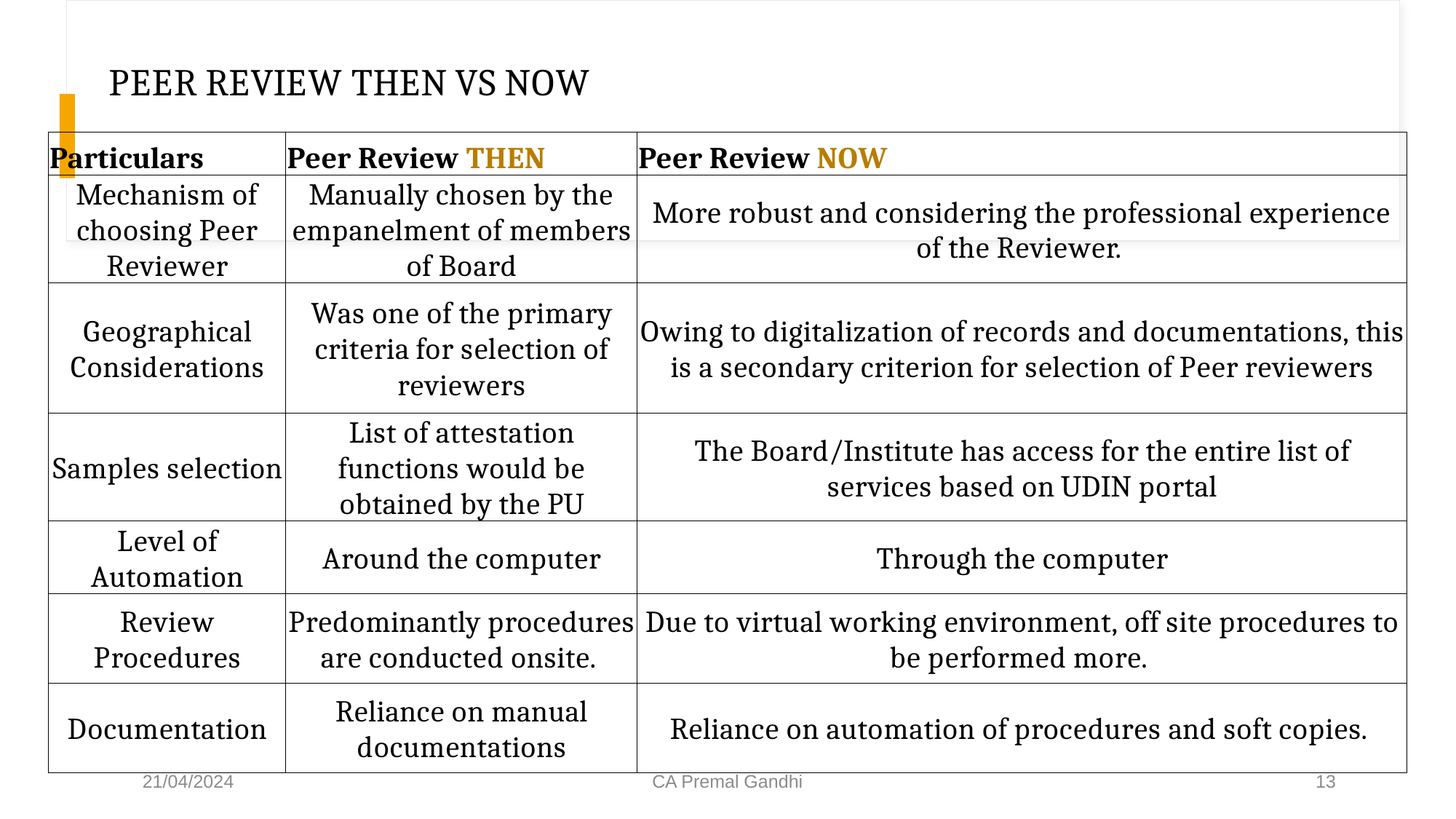

# PEER REVIEW THEN VS NOW
| Particulars | Peer Review THEN | Peer Review NOW |
| --- | --- | --- |
| Mechanism of choosing Peer Reviewer | Manually chosen by the empanelment of members of Board | More robust and considering the professional experience of the Reviewer. |
| Geographical Considerations | Was one of the primary criteria for selection of reviewers | Owing to digitalization of records and documentations, this is a secondary criterion for selection of Peer reviewers |
| Samples selection | List of attestation functions would be obtained by the PU | The Board/Institute has access for the entire list of services based on UDIN portal |
| Level of Automation | Around the computer | Through the computer |
| Review Procedures | Predominantly procedures are conducted onsite. | Due to virtual working environment, off site procedures to be performed more. |
| Documentation | Reliance on manual documentations | Reliance on automation of procedures and soft copies. |
21/04/2024
CA Premal Gandhi
13